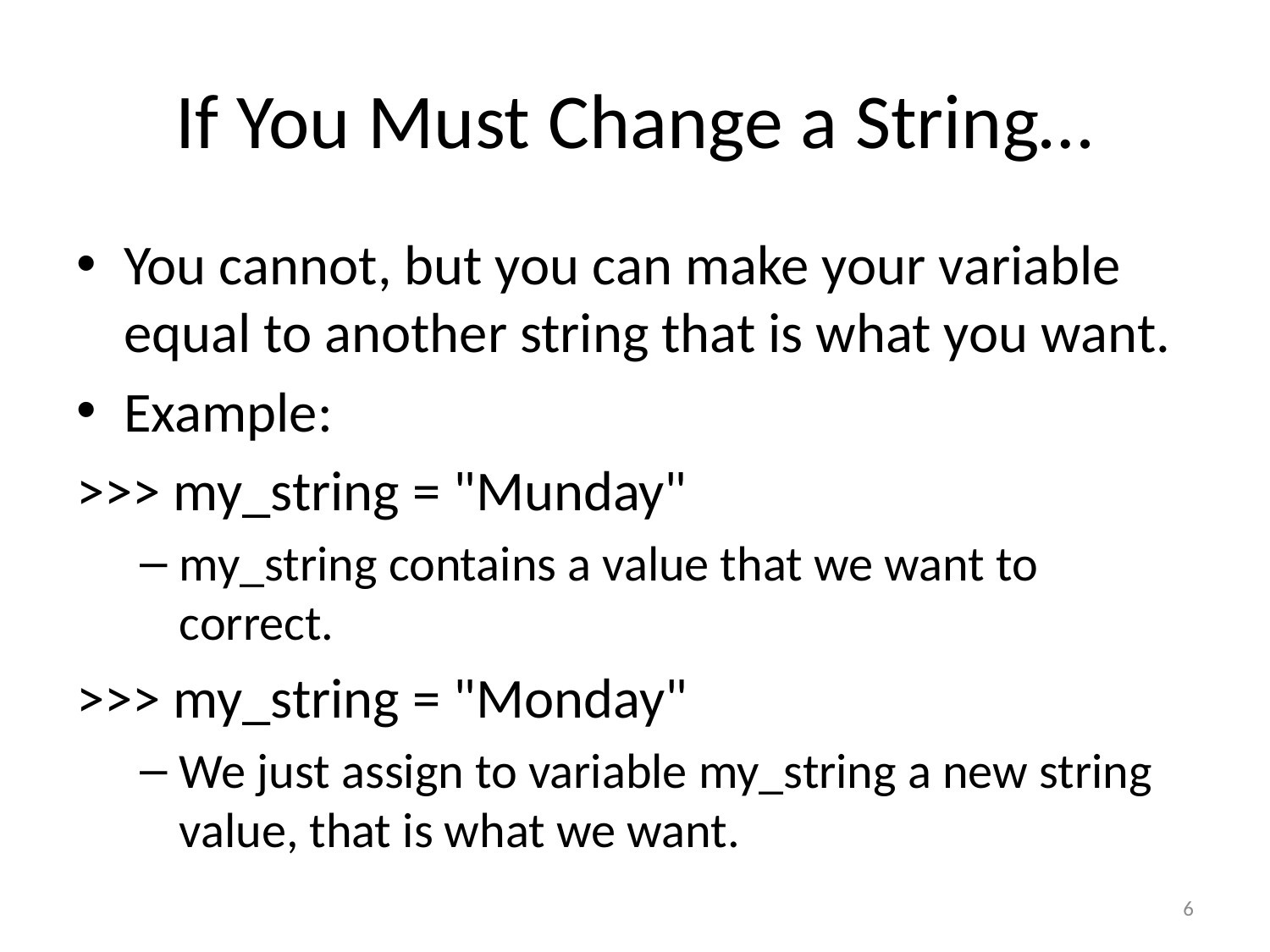

# If You Must Change a String…
You cannot, but you can make your variable equal to another string that is what you want.
Example:
>>> my_string = "Munday"
my_string contains a value that we want to correct.
>>> my_string = "Monday"
We just assign to variable my_string a new string value, that is what we want.

6